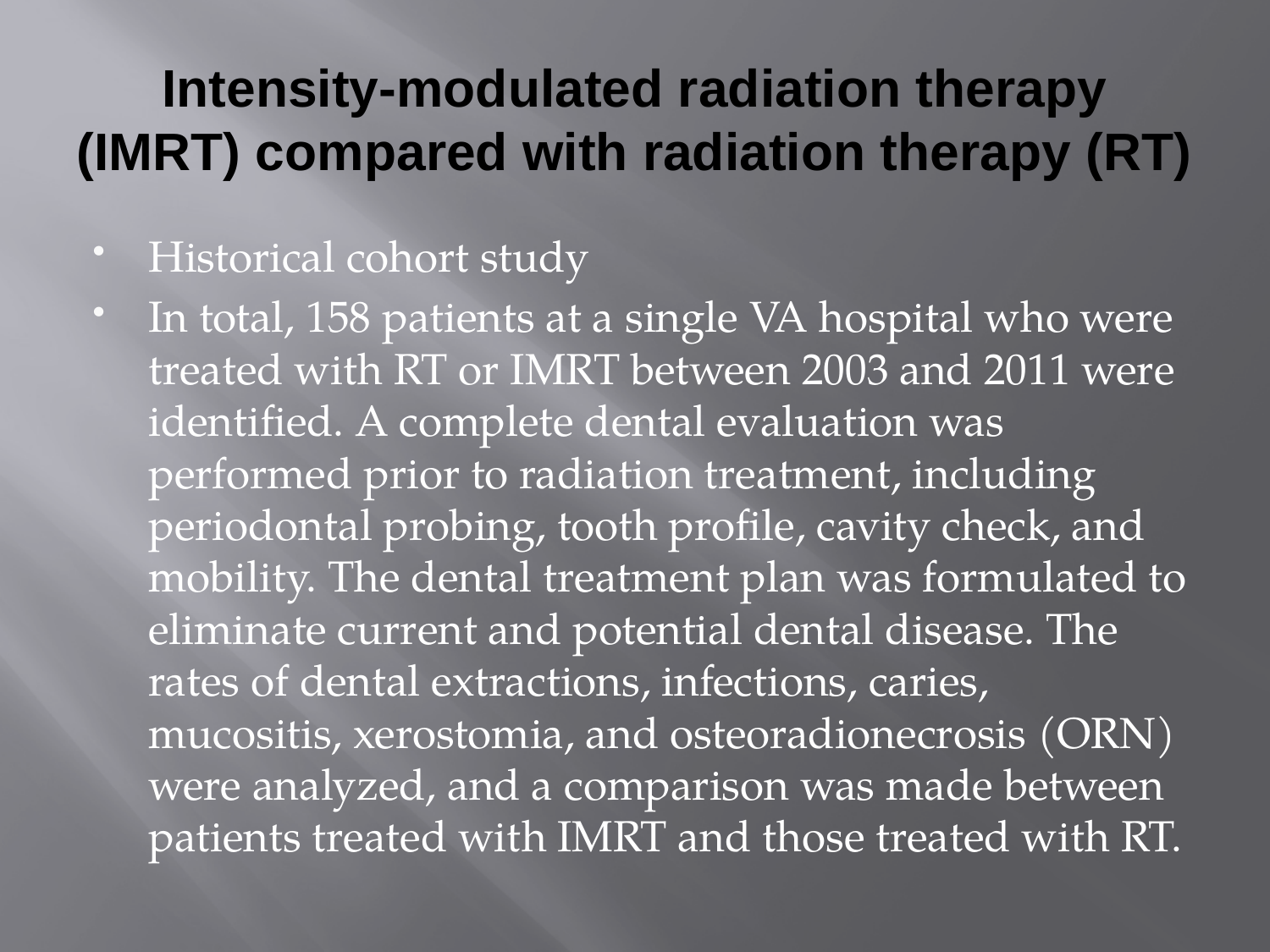

# Intensity-modulated radiation therapy (IMRT) compared with radiation therapy (RT)
Historical cohort study
In total, 158 patients at a single VA hospital who were treated with RT or IMRT between 2003 and 2011 were identified. A complete dental evaluation was performed prior to radiation treatment, including periodontal probing, tooth profile, cavity check, and mobility. The dental treatment plan was formulated to eliminate current and potential dental disease. The rates of dental extractions, infections, caries, mucositis, xerostomia, and osteoradionecrosis (ORN) were analyzed, and a comparison was made between patients treated with IMRT and those treated with RT.